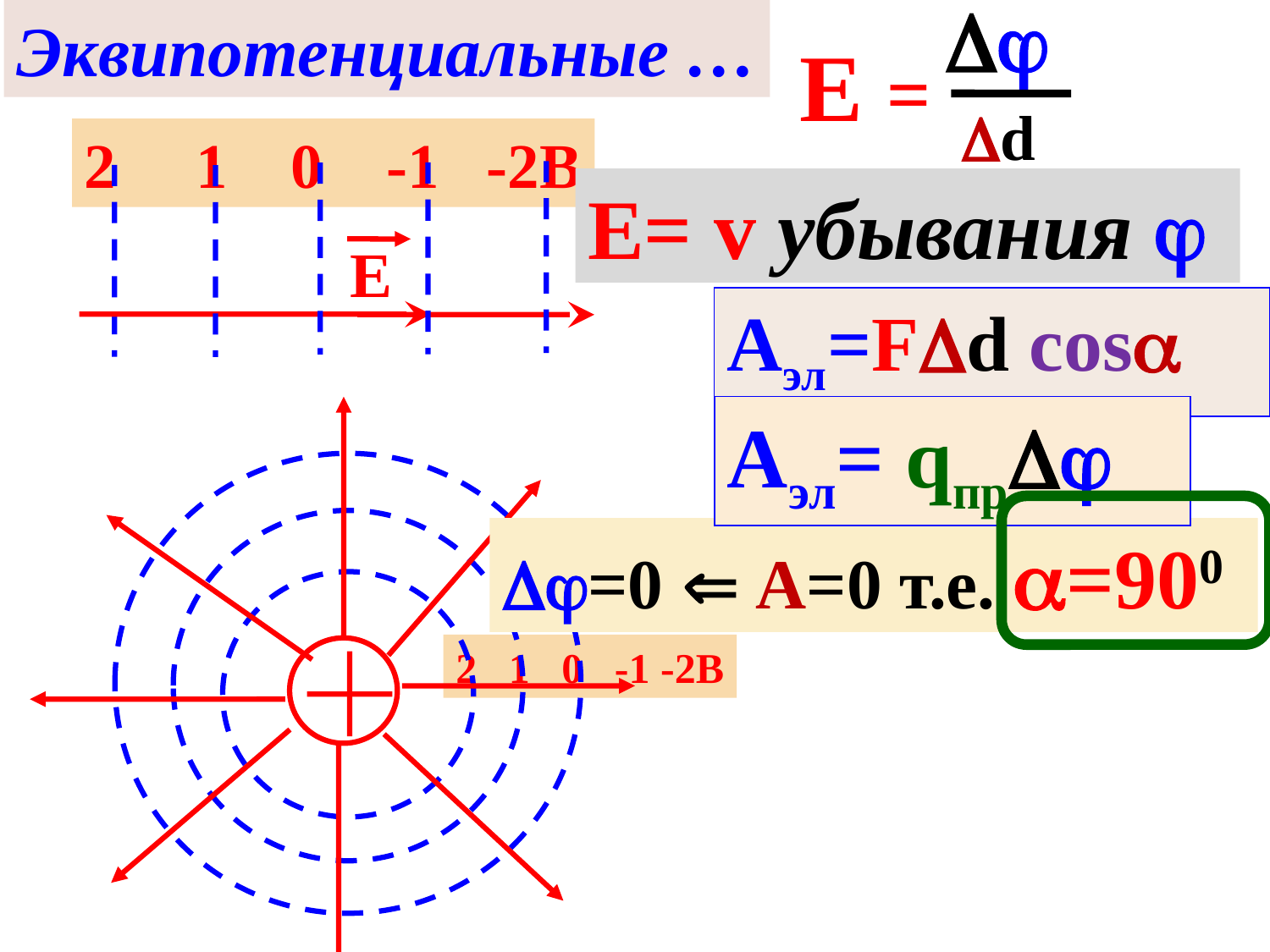

Эквипотенциальные …
Δϕ
E =

Δd
2     1    0    -1   -2В

Е= v убывания ϕ
Е

Аэл=FΔd cosα

Аэл= qпрΔϕ

Δϕ=0 ⇐ А=0 т.е. α=900
2   1   0   -1 -2В